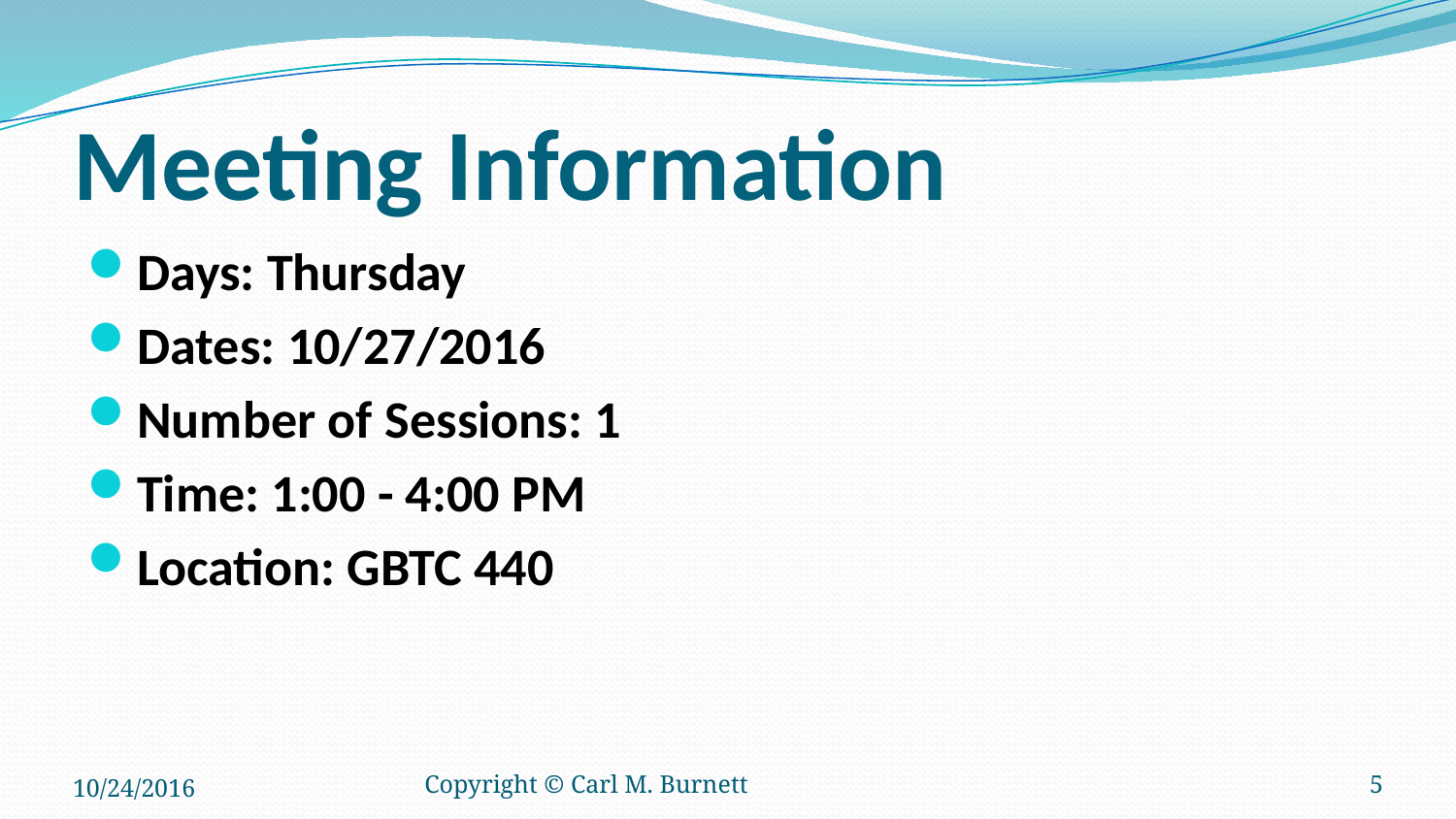

# Meeting Information
Days: Thursday
Dates: 10/27/2016
Number of Sessions: 1
Time: 1:00 - 4:00 PM
Location: GBTC 440
10/24/2016
Copyright © Carl M. Burnett
5